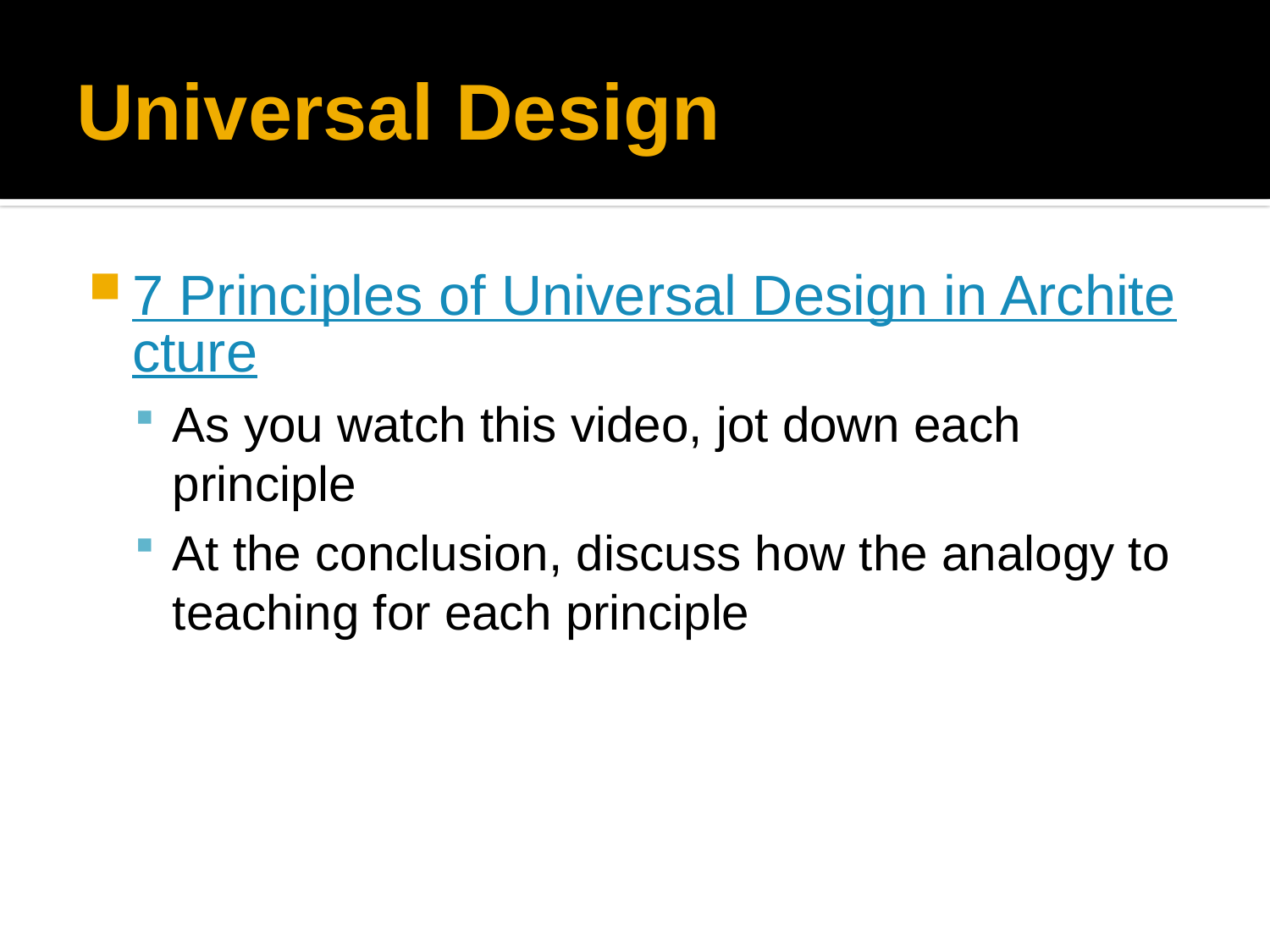

# Universal Design
7 Principles of Universal Design in Architecture
As you watch this video, jot down each principle
At the conclusion, discuss how the analogy to teaching for each principle